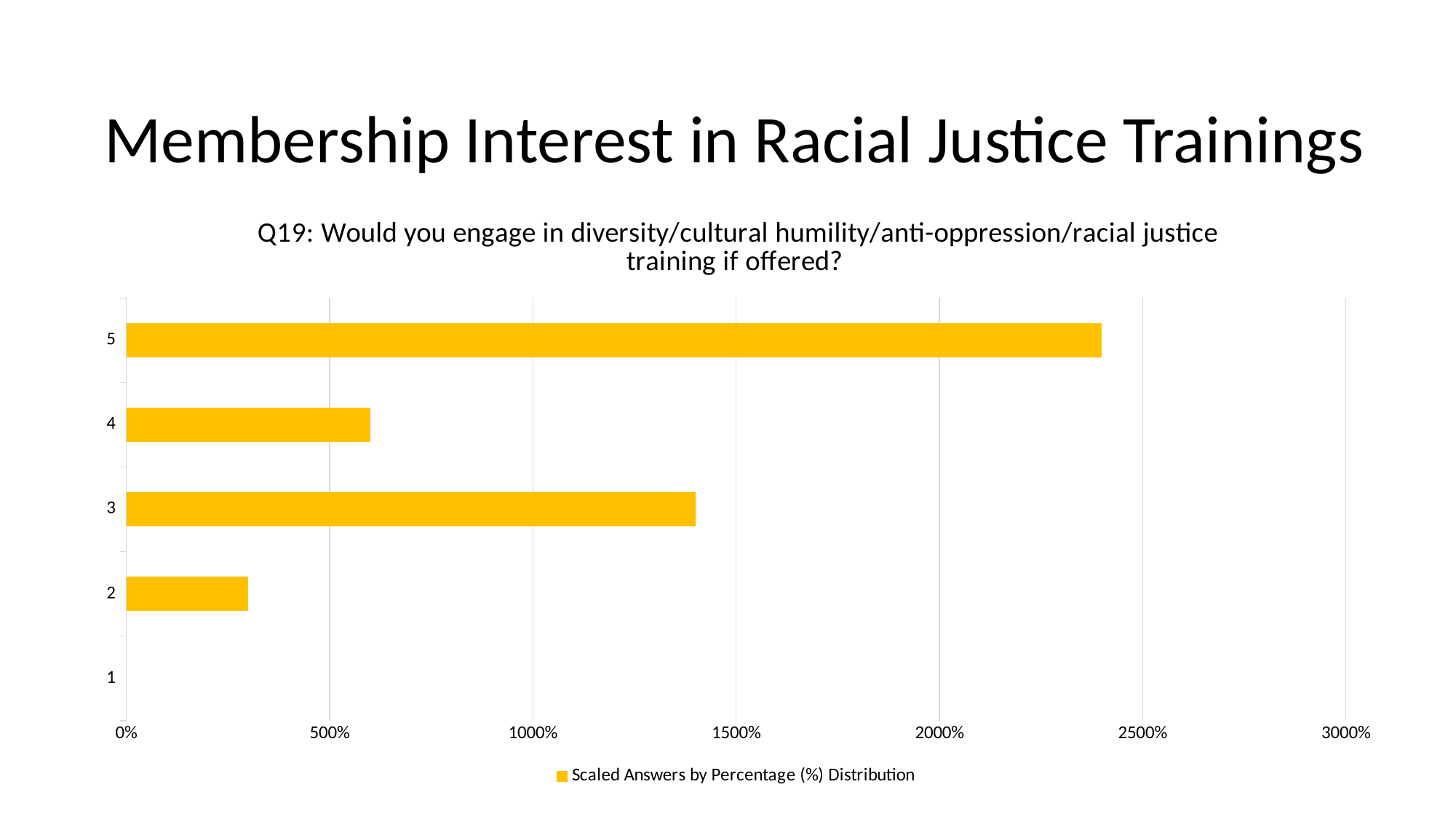

# Membership Interest in Racial Justice Trainings

### Chart: Q19: Would you engage in diversity/cultural humility/anti-oppression/racial justice training if offered?

| Category | Scaled Answers by Percentage (%) Distribution  |
|---|---|
| 1 | 0.0 |
| 2 | 3.0 |
| 3 | 14.0 |
| 4 | 6.0 |
| 5 | 24.0 |